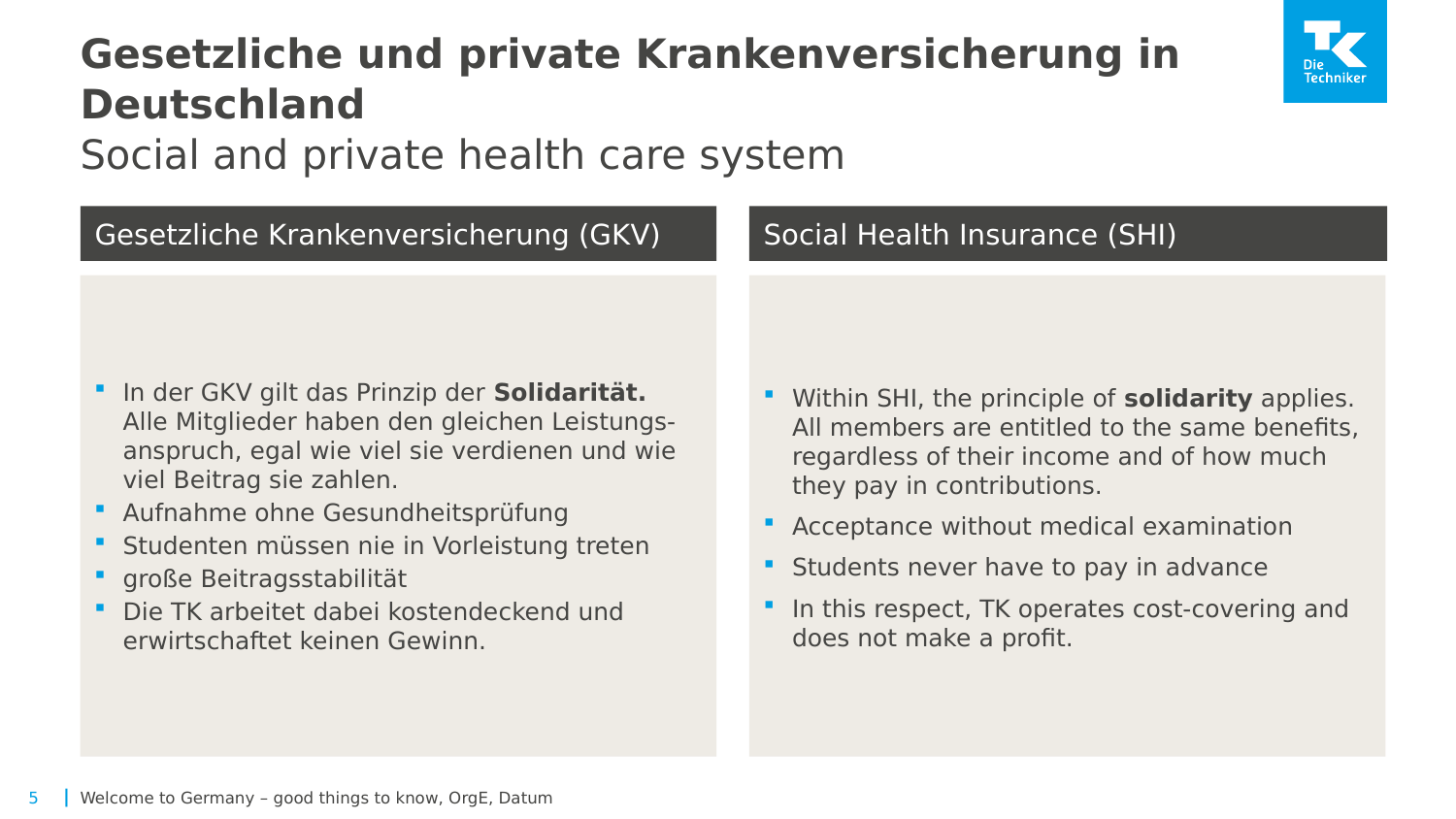

# Gesetzliche und private Krankenversicherung in Deutschland Social and private health care system
Gesetzliche Krankenversicherung (GKV)
Social Health Insurance (SHI)
In der GKV gilt das Prinzip der Solidarität.
Alle Mitglieder haben den gleichen Leistungs-anspruch, egal wie viel sie verdienen und wie viel Beitrag sie zahlen.
Aufnahme ohne Gesundheitsprüfung
Studenten müssen nie in Vorleistung treten
große Beitragsstabilität
Die TK arbeitet dabei kostendeckend und erwirtschaftet keinen Gewinn.

Within SHI, the principle of solidarity applies. All members are entitled to the same benefits, regardless of their income and of how much they pay in contributions.
Acceptance without medical examination
Students never have to pay in advance
In this respect, TK operates cost-covering and does not make a profit.

Welcome to Germany – good things to know, OrgE, Datum